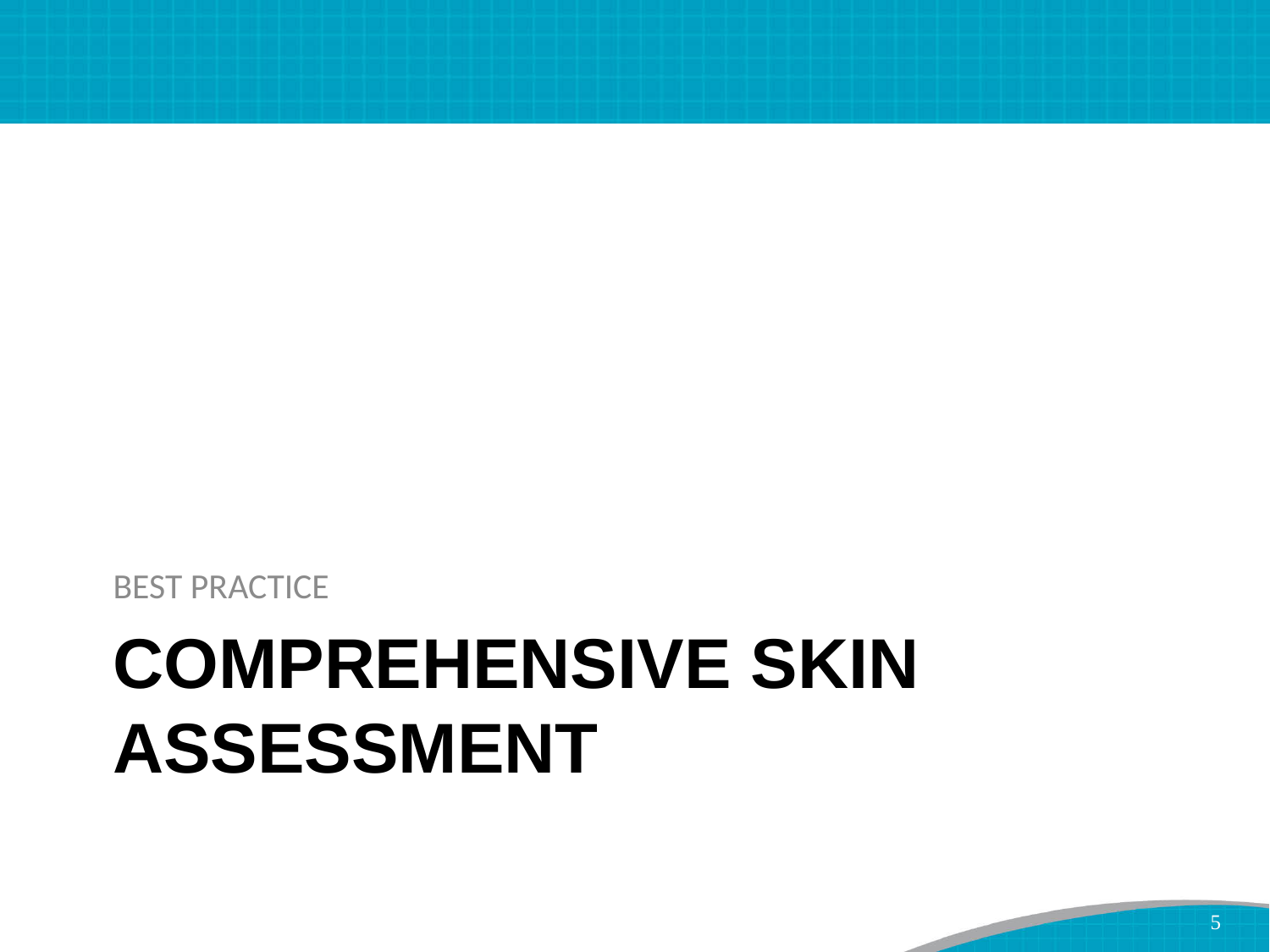

BEST PRACTICE
# Comprehensive skin assessment
5